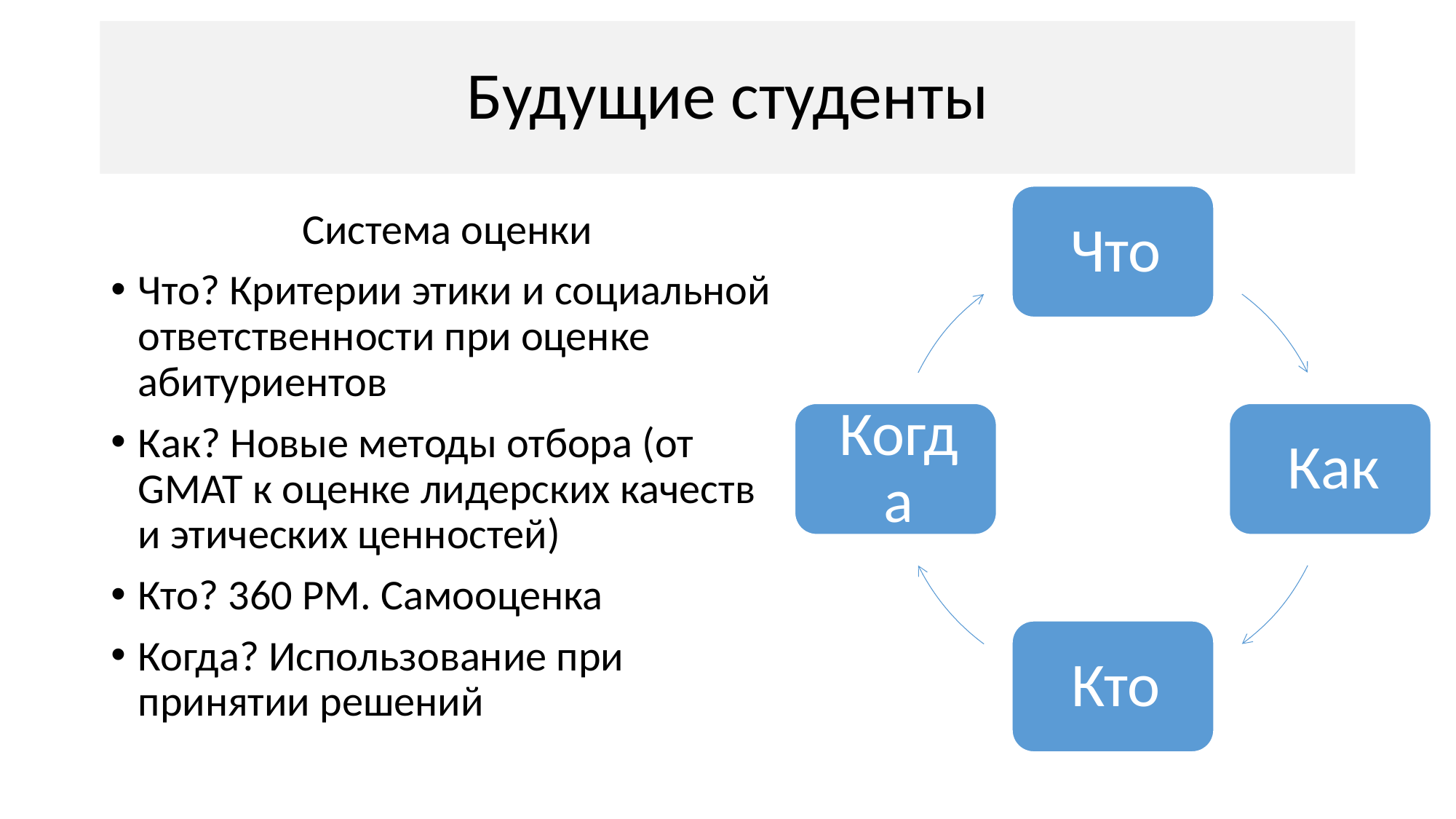

# Будущие студенты
Что
Как
Кто
Когда
Система оценки
Что? Критерии этики и социальной ответственности при оценке абитуриентов
Как? Новые методы отбора (от GMAT к оценке лидерских качеств и этических ценностей)
Кто? 360 PM. Самооценка
Когда? Использование при принятии решений